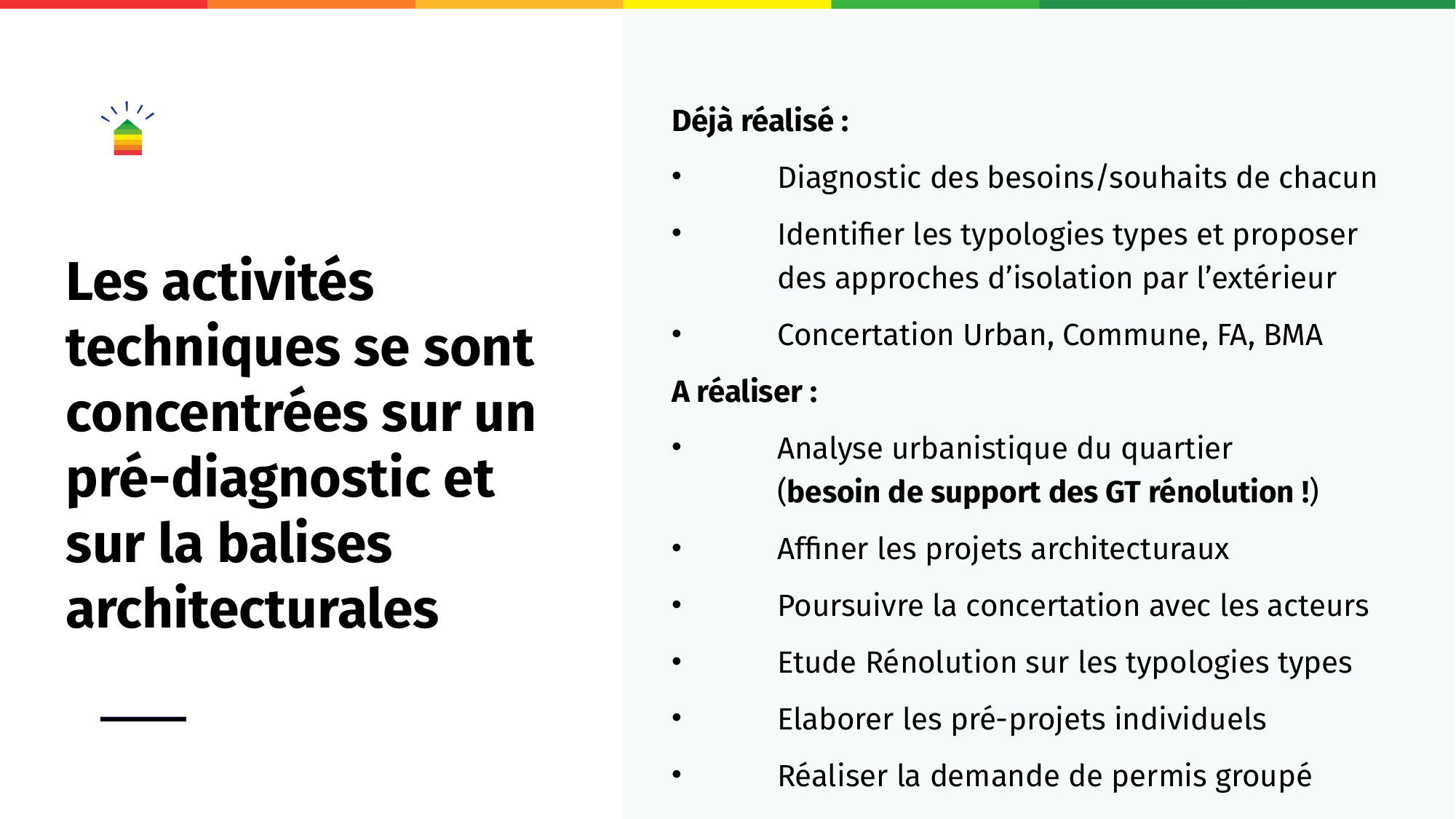

Déjà réalisé :
Diagnostic des besoins/souhaits de chacun
Identifier les typologies types et proposer des approches d’isolation par l’extérieur
Concertation Urban, Commune, FA, BMA
A réaliser :
Analyse urbanistique du quartier
(besoin de support des GT rénolution !)
Affiner les projets architecturaux
Poursuivre la concertation avec les acteurs
Etude Rénolution sur les typologies types
Elaborer les pré-projets individuels
Réaliser la demande de permis groupé
# Les activités techniques se sont concentrées sur un pré-diagnostic et sur la balises architecturales